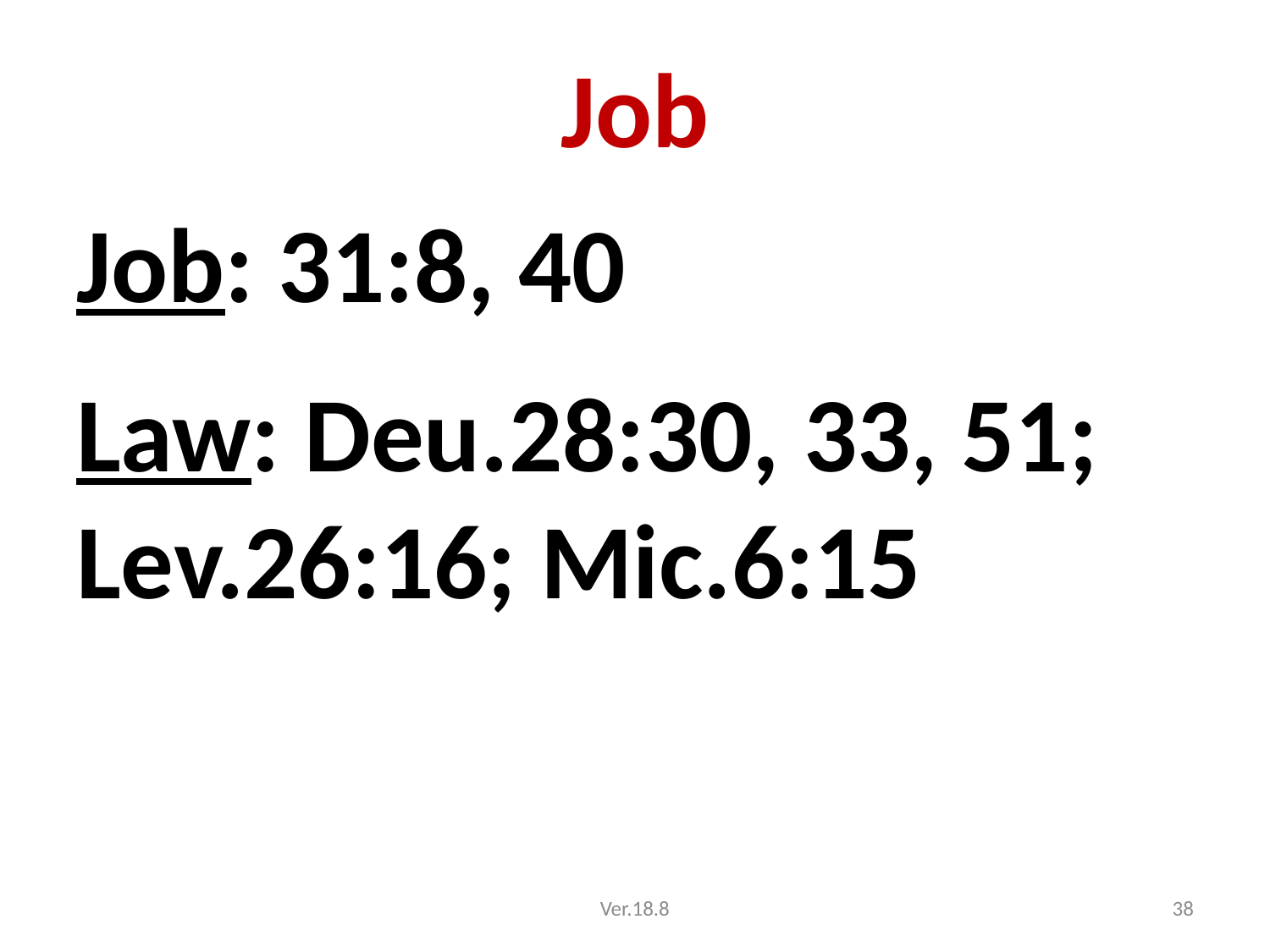

# Job
Job: 31:8, 40

Law: Deu.28:30, 33, 51; Lev.26:16; Mic.6:15
Ver.18.8
38